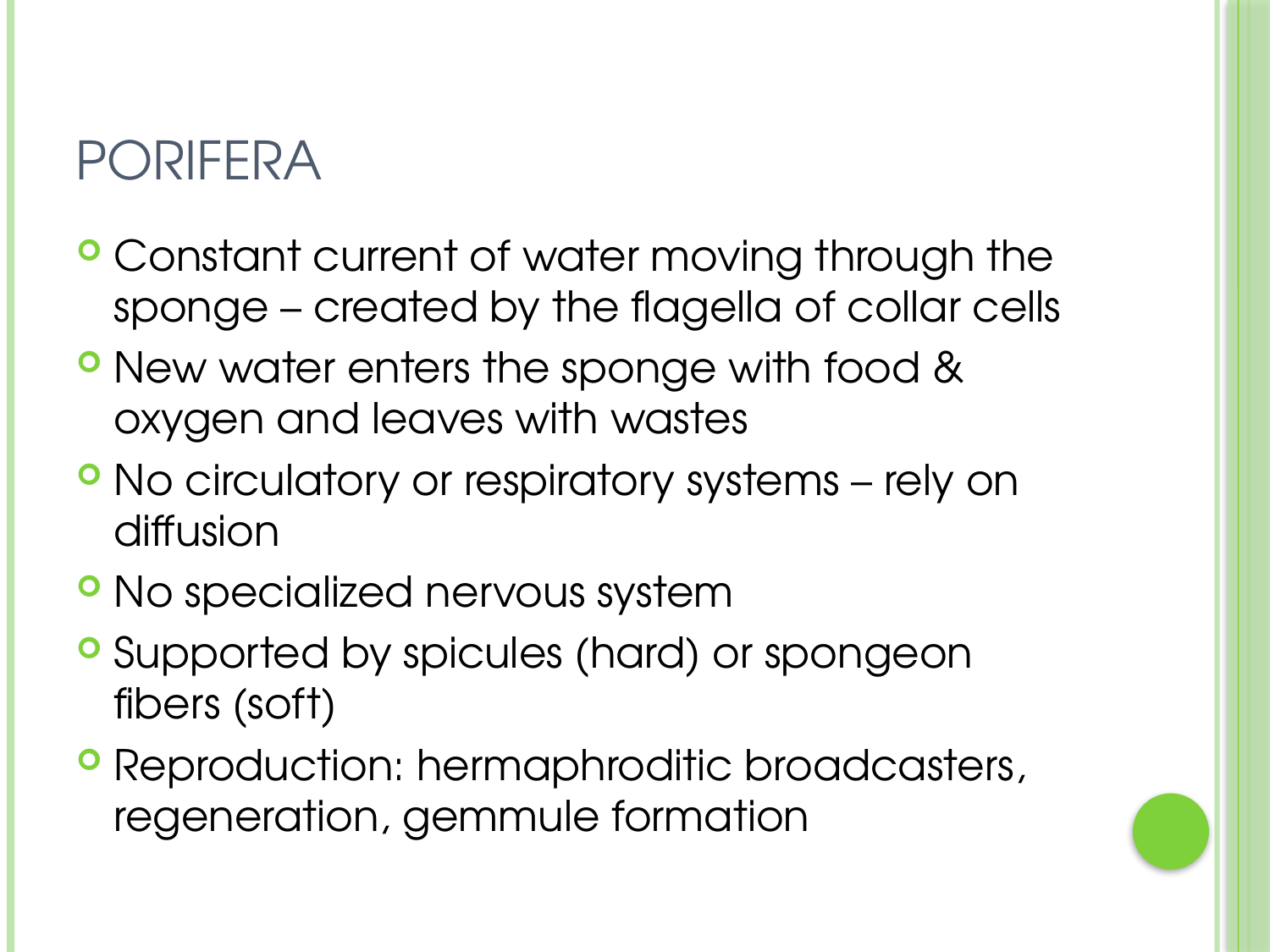

# Porifera
Constant current of water moving through the sponge – created by the flagella of collar cells
New water enters the sponge with food & oxygen and leaves with wastes
No circulatory or respiratory systems – rely on diffusion
No specialized nervous system
Supported by spicules (hard) or spongeon fibers (soft)
Reproduction: hermaphroditic broadcasters, regeneration, gemmule formation